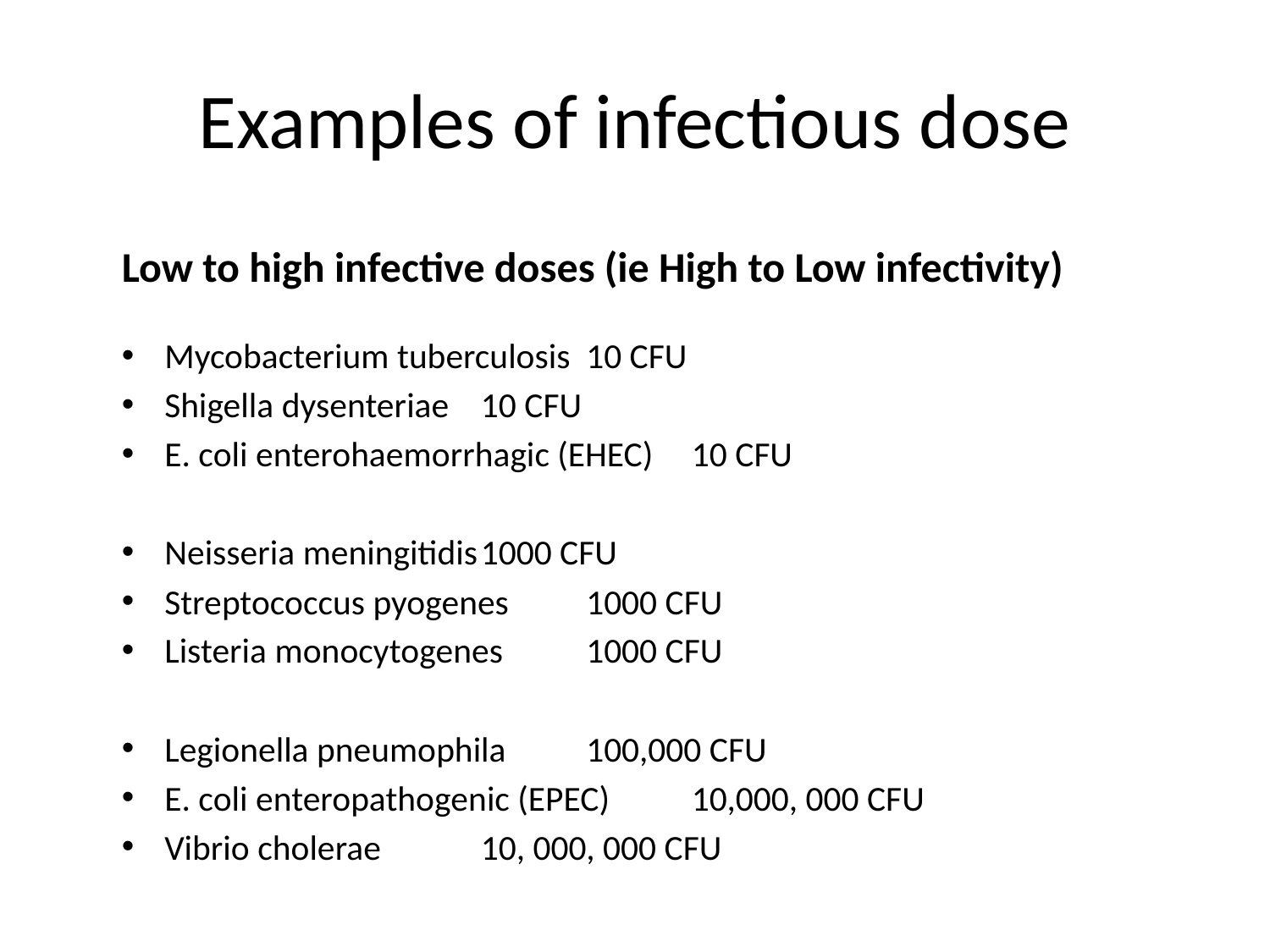

# Examples of infectious dose
Low to high infective doses (ie High to Low infectivity)
Mycobacterium tuberculosis		10 CFU
Shigella dysenteriae			10 CFU
E. coli enterohaemorrhagic (EHEC)	10 CFU

Neisseria meningitidis		1000 CFU
Streptococcus pyogenes 		1000 CFU
Listeria monocytogenes		1000 CFU

Legionella pneumophila		100,000 CFU
E. coli enteropathogenic (EPEC)	10,000, 000 CFU
Vibrio cholerae 			10, 000, 000 CFU